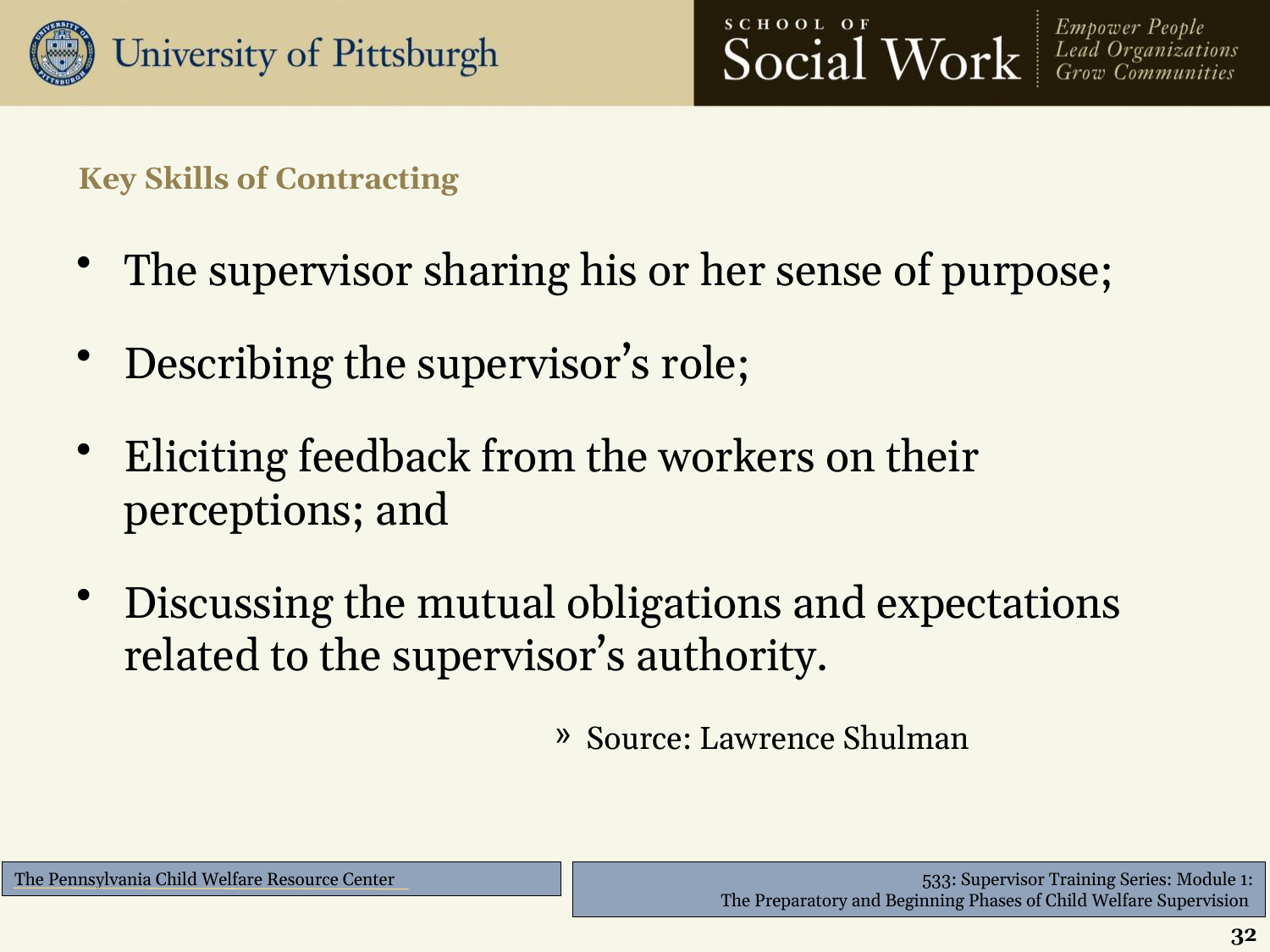

# Key Skills of Contracting
The supervisor sharing his or her sense of purpose;
Describing the supervisor’s role;
Eliciting feedback from the workers on their perceptions; and
Discussing the mutual obligations and expectations related to the supervisor’s authority.
Source: Lawrence Shulman

32